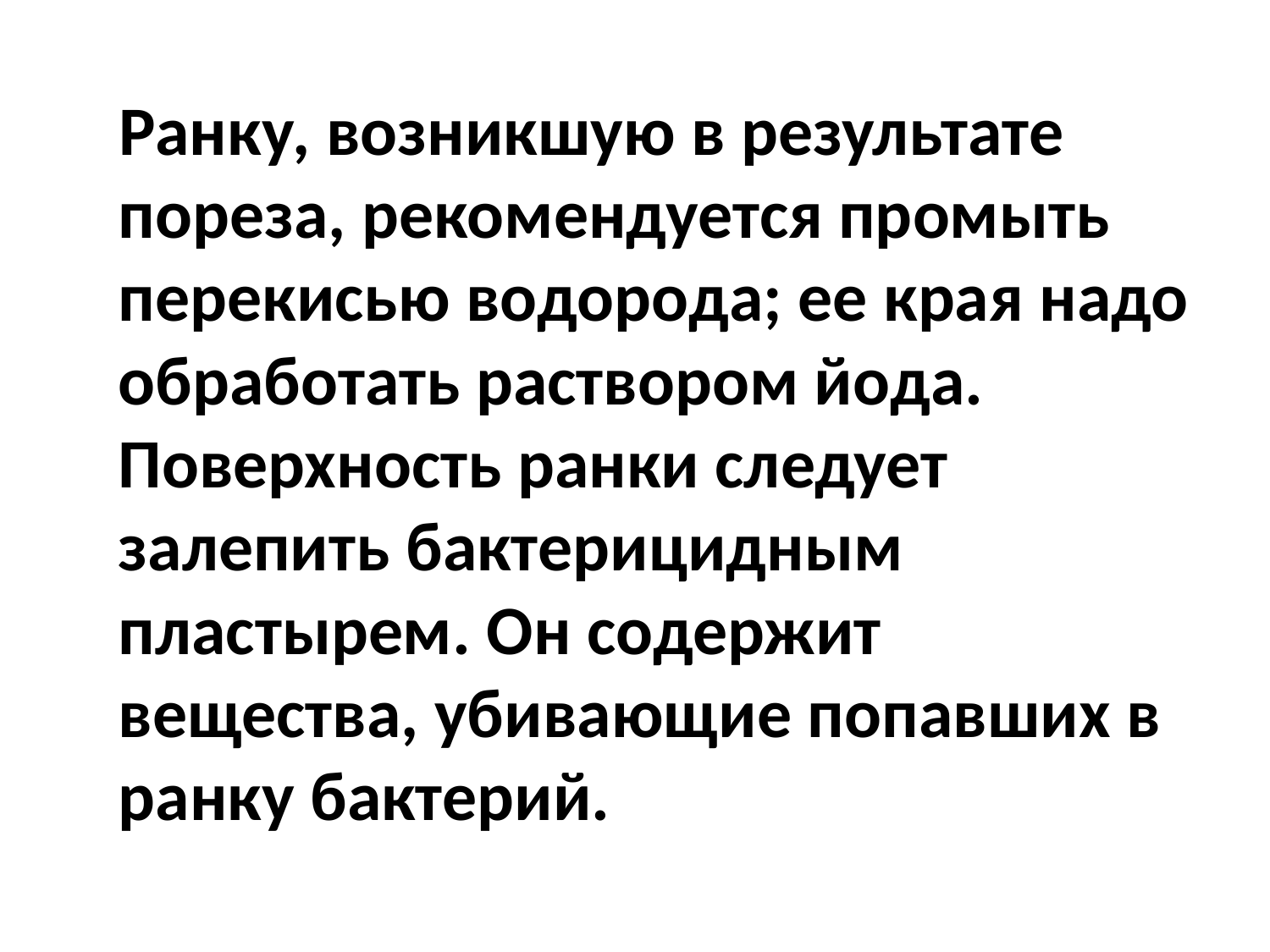

#
    Ранку, возникшую в результате пореза, рекомендуется промыть перекисью водорода; ее края надо обработать раствором йода. Поверхность ранки следует залепить бактерицидным пластырем. Он содержит вещества, убивающие попавших в ранку бактерий.